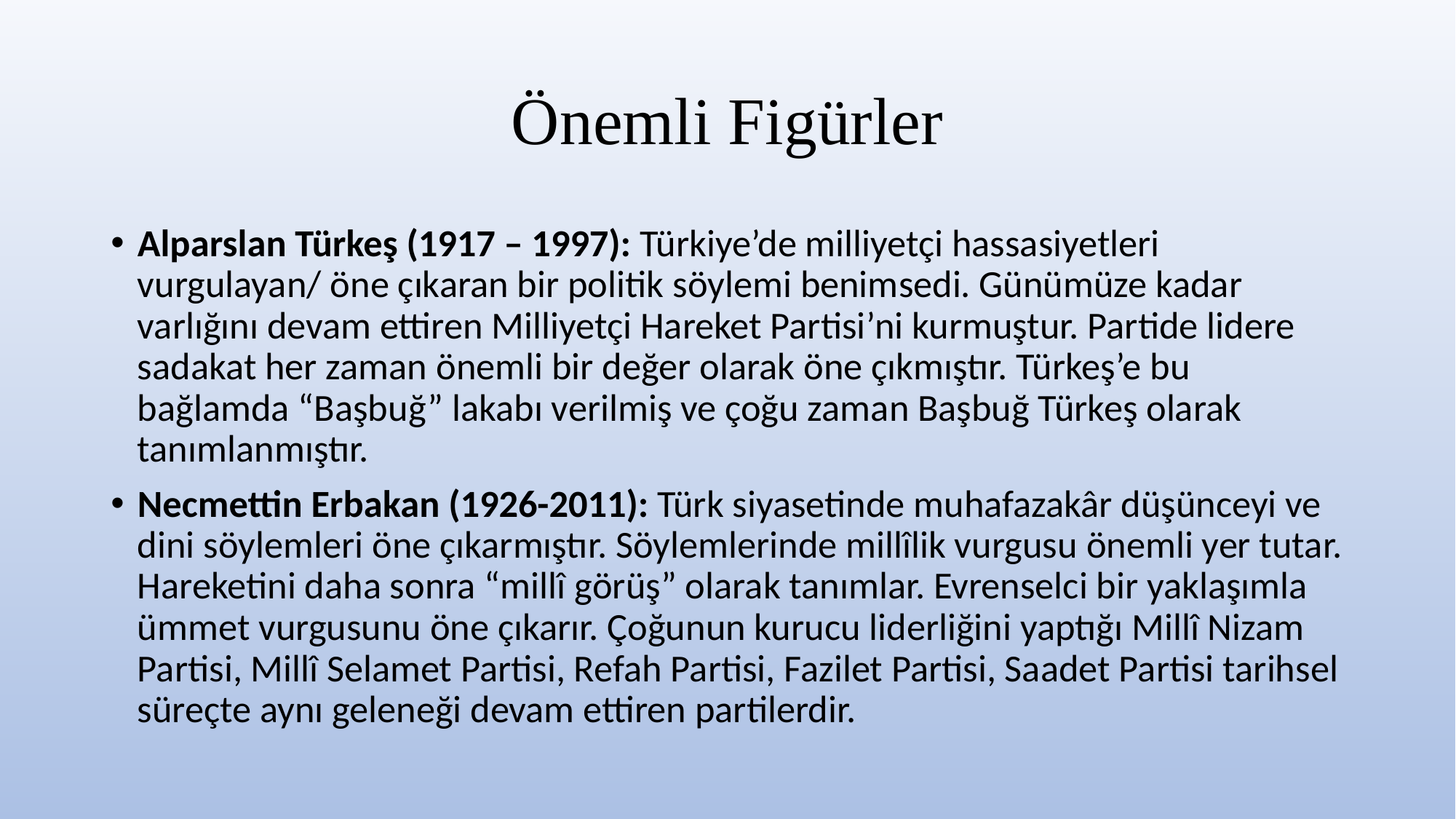

# Önemli Figürler
Alparslan Türkeş (1917 – 1997): Türkiye’de milliyetçi hassasiyetleri vurgulayan/ öne çıkaran bir politik söylemi benimsedi. Günümüze kadar varlığını devam ettiren Milliyetçi Hareket Partisi’ni kurmuştur. Partide lidere sadakat her zaman önemli bir değer olarak öne çıkmıştır. Türkeş’e bu bağlamda “Başbuğ” lakabı verilmiş ve çoğu zaman Başbuğ Türkeş olarak tanımlanmıştır.
Necmettin Erbakan (1926-2011): Türk siyasetinde muhafazakâr düşünceyi ve dini söylemleri öne çıkarmıştır. Söylemlerinde millîlik vurgusu önemli yer tutar. Hareketini daha sonra “millî görüş” olarak tanımlar. Evrenselci bir yaklaşımla ümmet vurgusunu öne çıkarır. Çoğunun kurucu liderliğini yaptığı Millî Nizam Partisi, Millî Selamet Partisi, Refah Partisi, Fazilet Partisi, Saadet Partisi tarihsel süreçte aynı geleneği devam ettiren partilerdir.